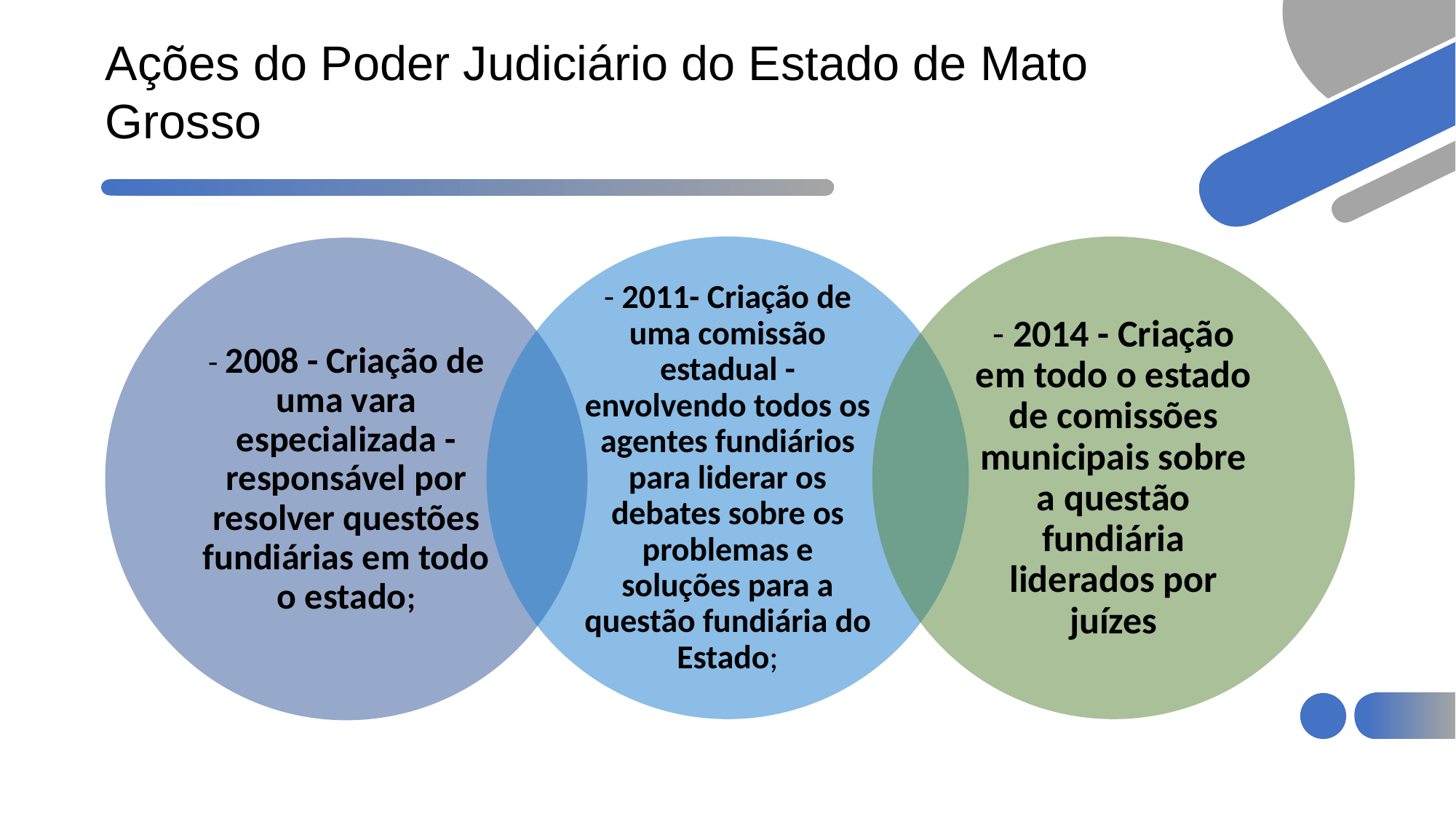

# Ações do Poder Judiciário do Estado de Mato Grosso

- 2008 - Criação de uma vara especializada - responsável por resolver questões fundiárias em todo o estado;
- 2011- Criação de uma comissão estadual - envolvendo todos os agentes fundiários para liderar os debates sobre os problemas e soluções para a questão fundiária do Estado;
- 2014 - Criação em todo o estado de comissões municipais sobre a questão fundiária liderados por juízes